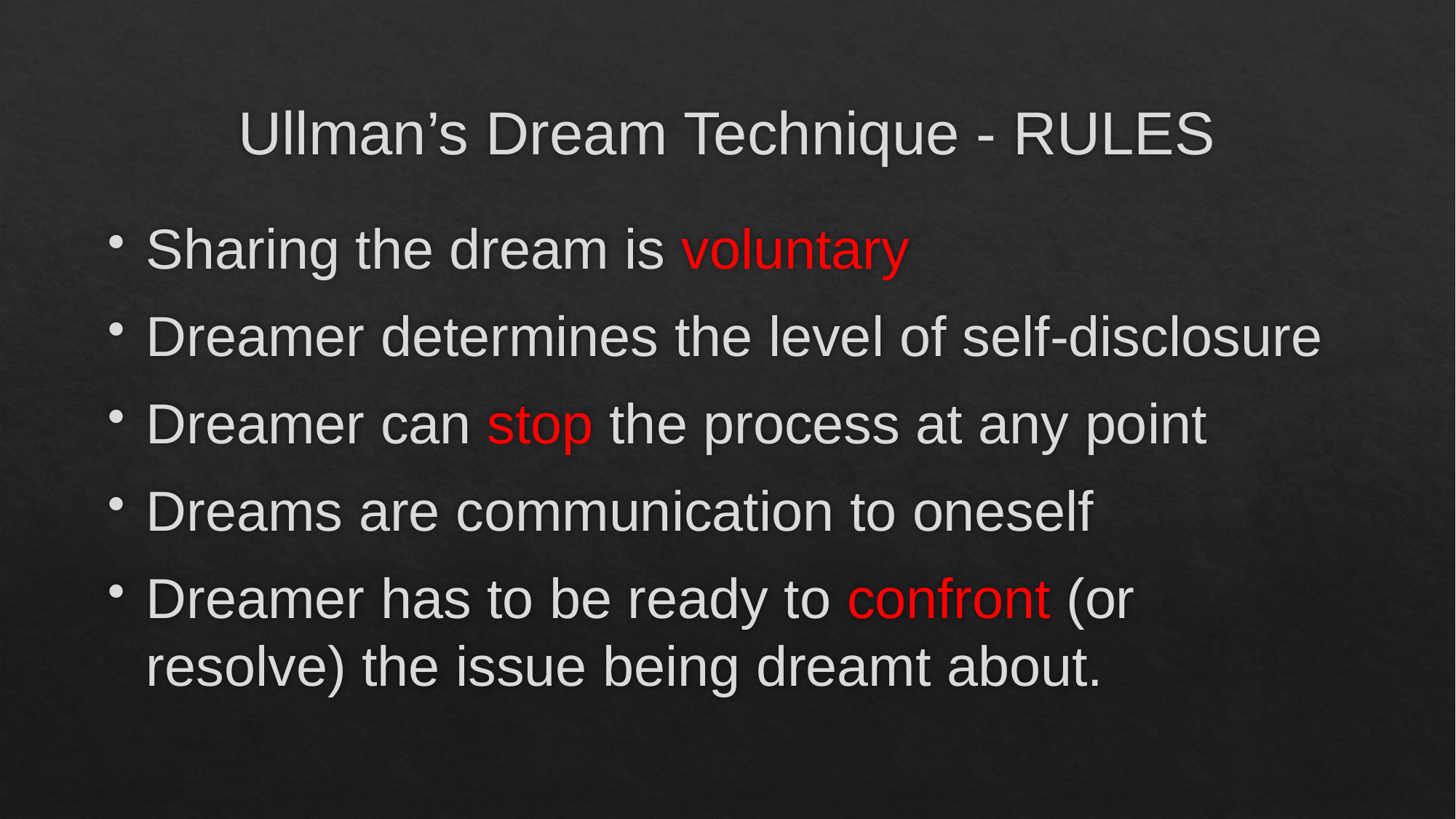

# Ullman’s Dream Technique - RULES
Sharing the dream is voluntary
Dreamer determines the level of self-disclosure
Dreamer can stop the process at any point
Dreams are communication to oneself
Dreamer has to be ready to confront (or resolve) the issue being dreamt about.